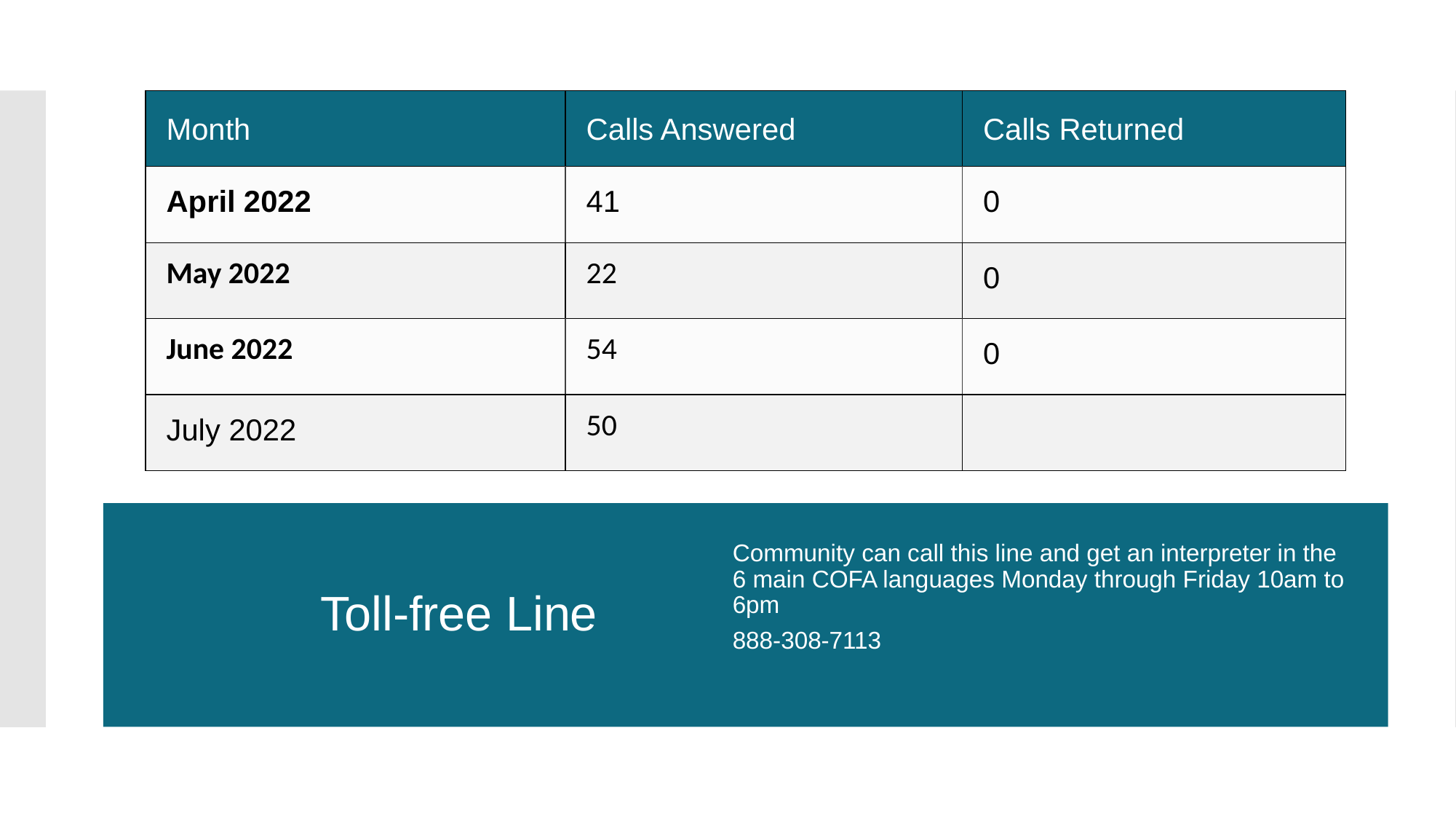

| Month | Calls Answered | Calls Returned |
| --- | --- | --- |
| April 2022 | 41 | 0 |
| May 2022 | 22 | 0 |
| June 2022 | 54 | 0 |
| July 2022 | 50 |  |

# Toll-free Line
Community can call this line and get an interpreter in the 6 main COFA languages Monday through Friday 10am to 6pm
888-308-7113